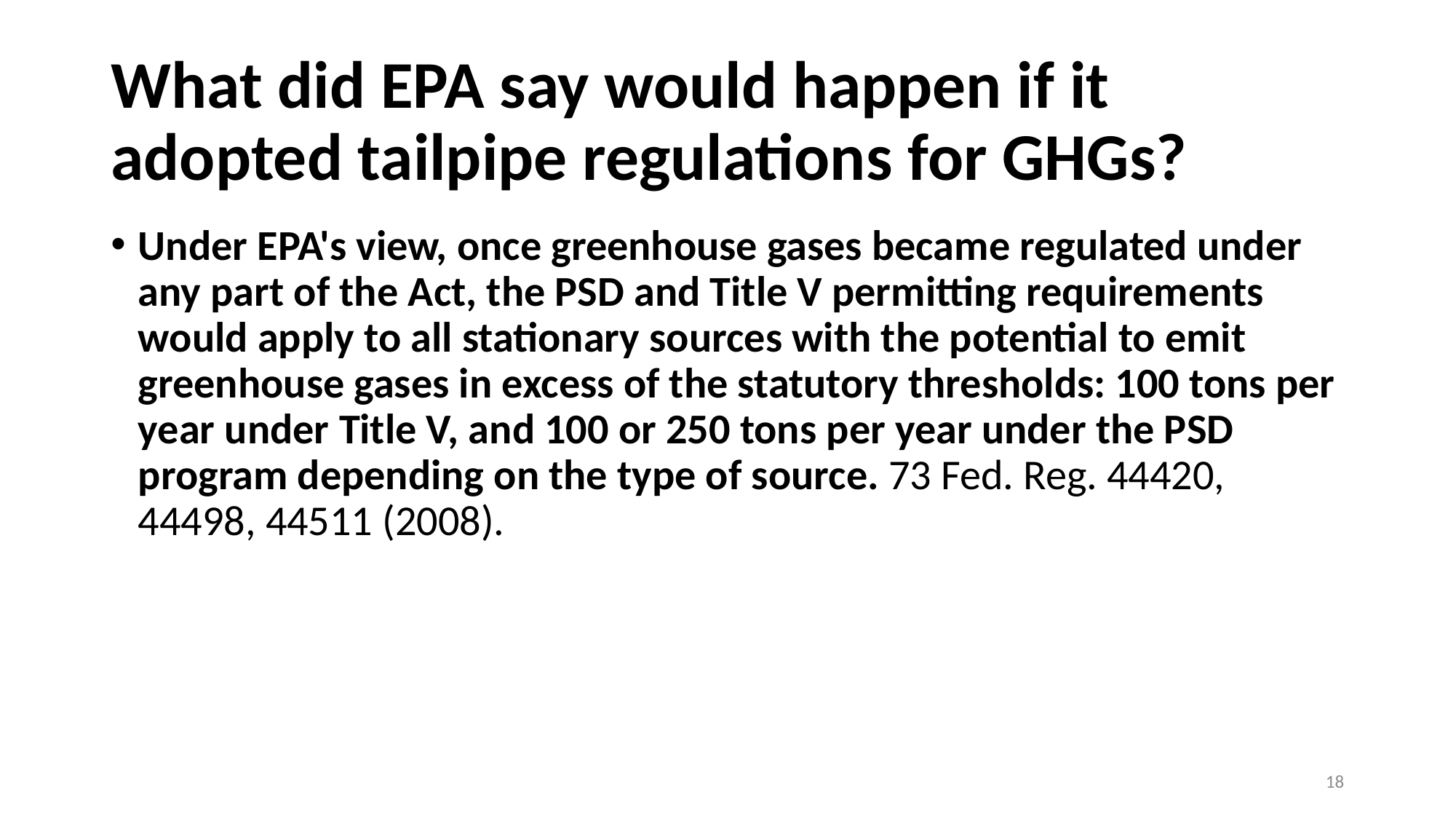

# What did EPA say would happen if it adopted tailpipe regulations for GHGs?
Under EPA's view, once greenhouse gases became regulated under any part of the Act, the PSD and Title V permitting requirements would apply to all stationary sources with the potential to emit greenhouse gases in excess of the statutory thresholds: 100 tons per year under Title V, and 100 or 250 tons per year under the PSD program depending on the type of source. 73 Fed. Reg. 44420, 44498, 44511 (2008).
18